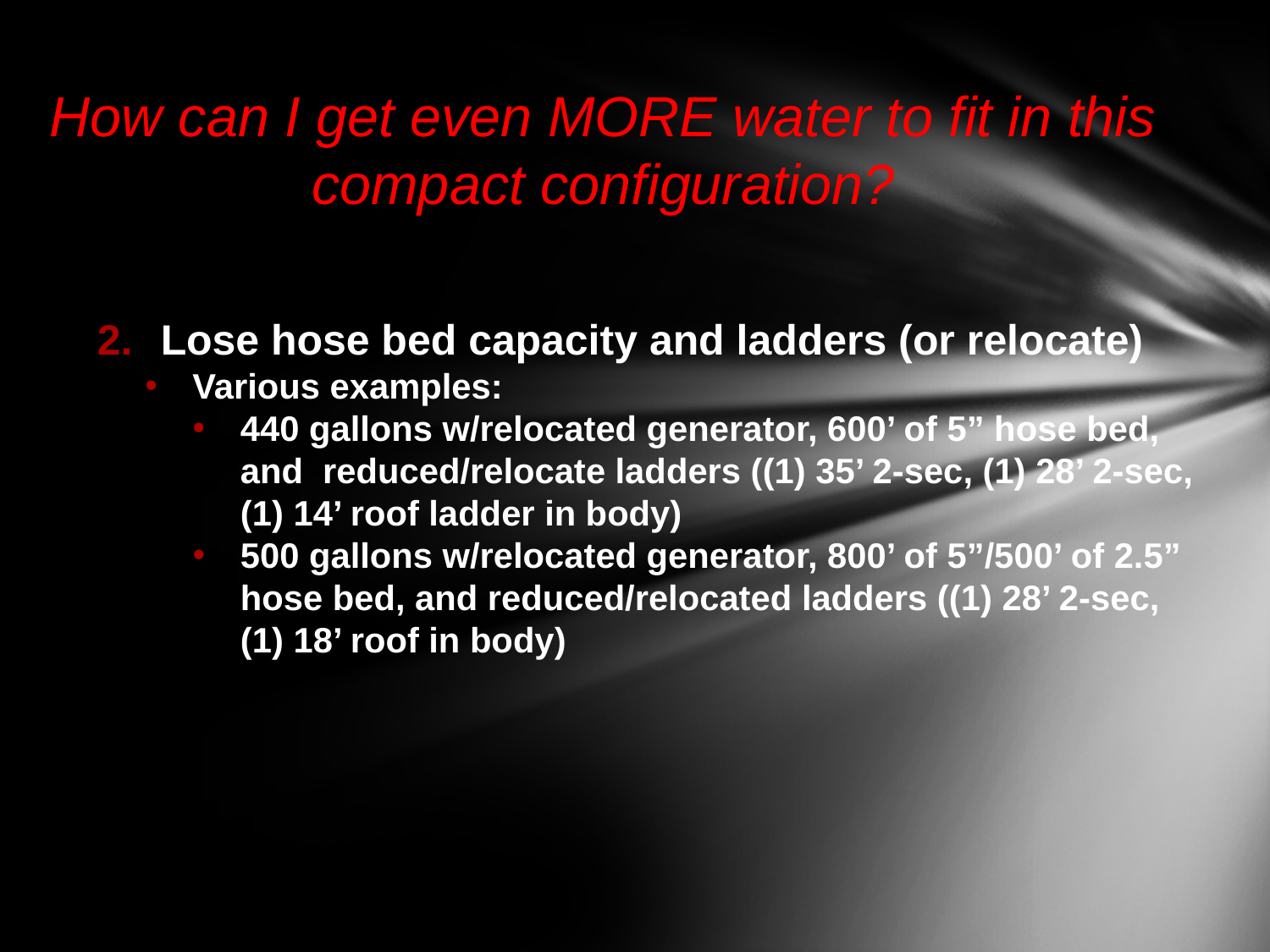

How can I get even MORE water to fit in this compact configuration?
Lose hose bed capacity and ladders (or relocate)
Various examples:
440 gallons w/relocated generator, 600’ of 5” hose bed, and  reduced/relocate ladders ((1) 35’ 2-sec, (1) 28’ 2-sec, (1) 14’ roof ladder in body)
500 gallons w/relocated generator, 800’ of 5”/500’ of 2.5” hose bed, and reduced/relocated ladders ((1) 28’ 2-sec, (1) 18’ roof in body)